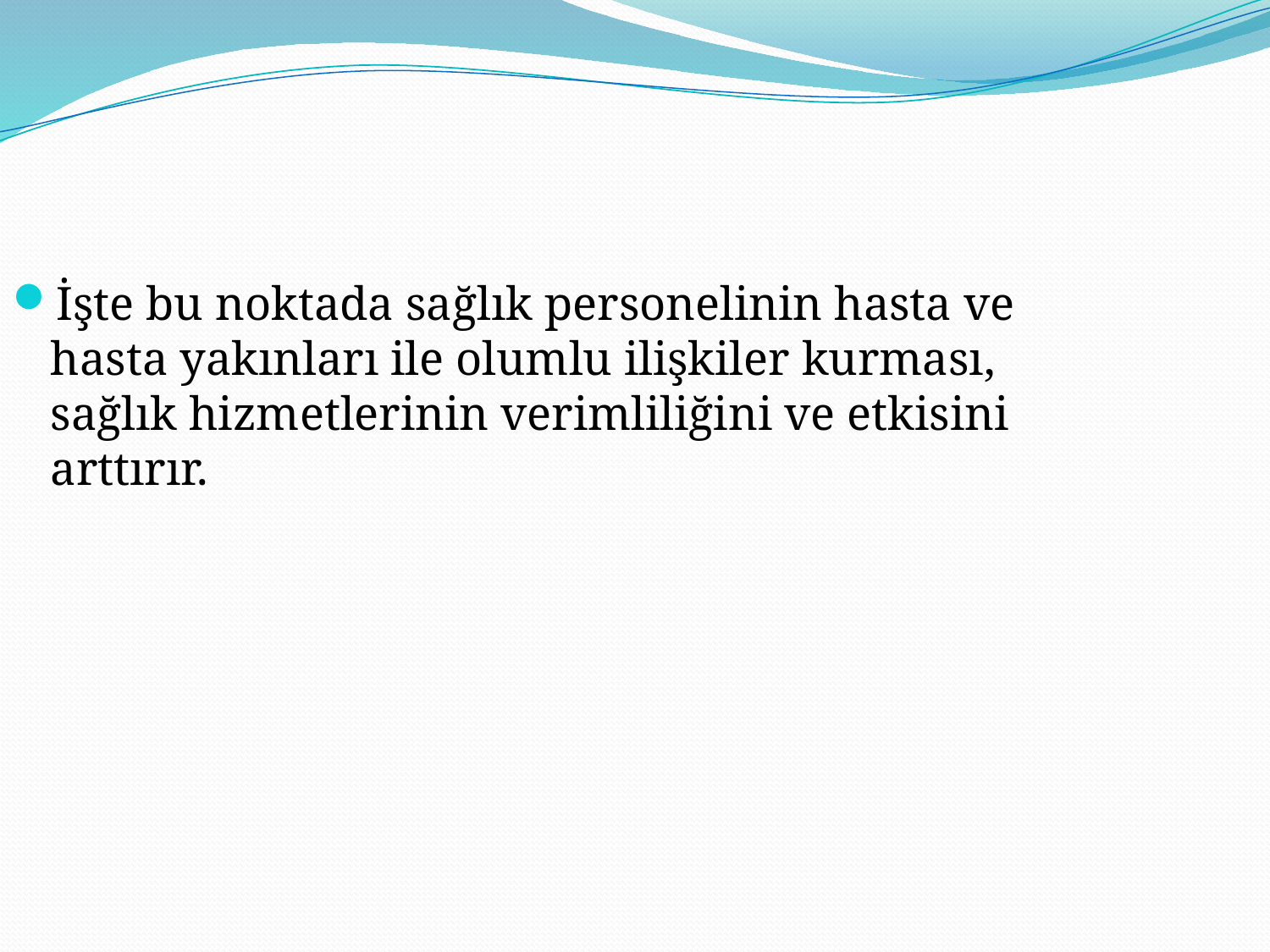

İşte bu noktada sağlık personelinin hasta ve hasta yakınları ile olumlu ilişkiler kurması, sağlık hizmetlerinin verimliliğini ve etkisini arttırır.